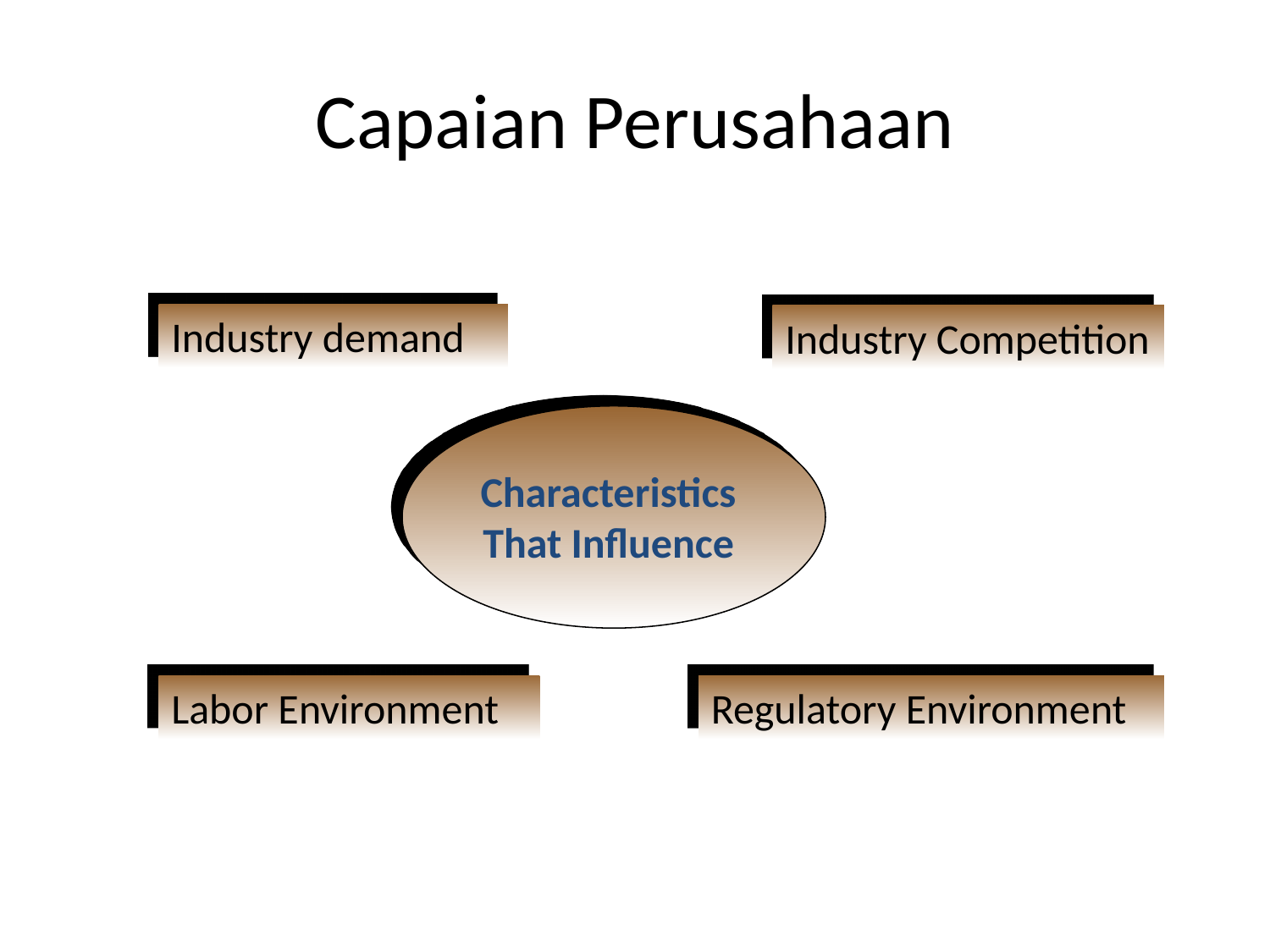

# Capaian Perusahaan
Industry demand
Industry Competition

Characteristics That Influence
Labor Environment
Regulatory Environment